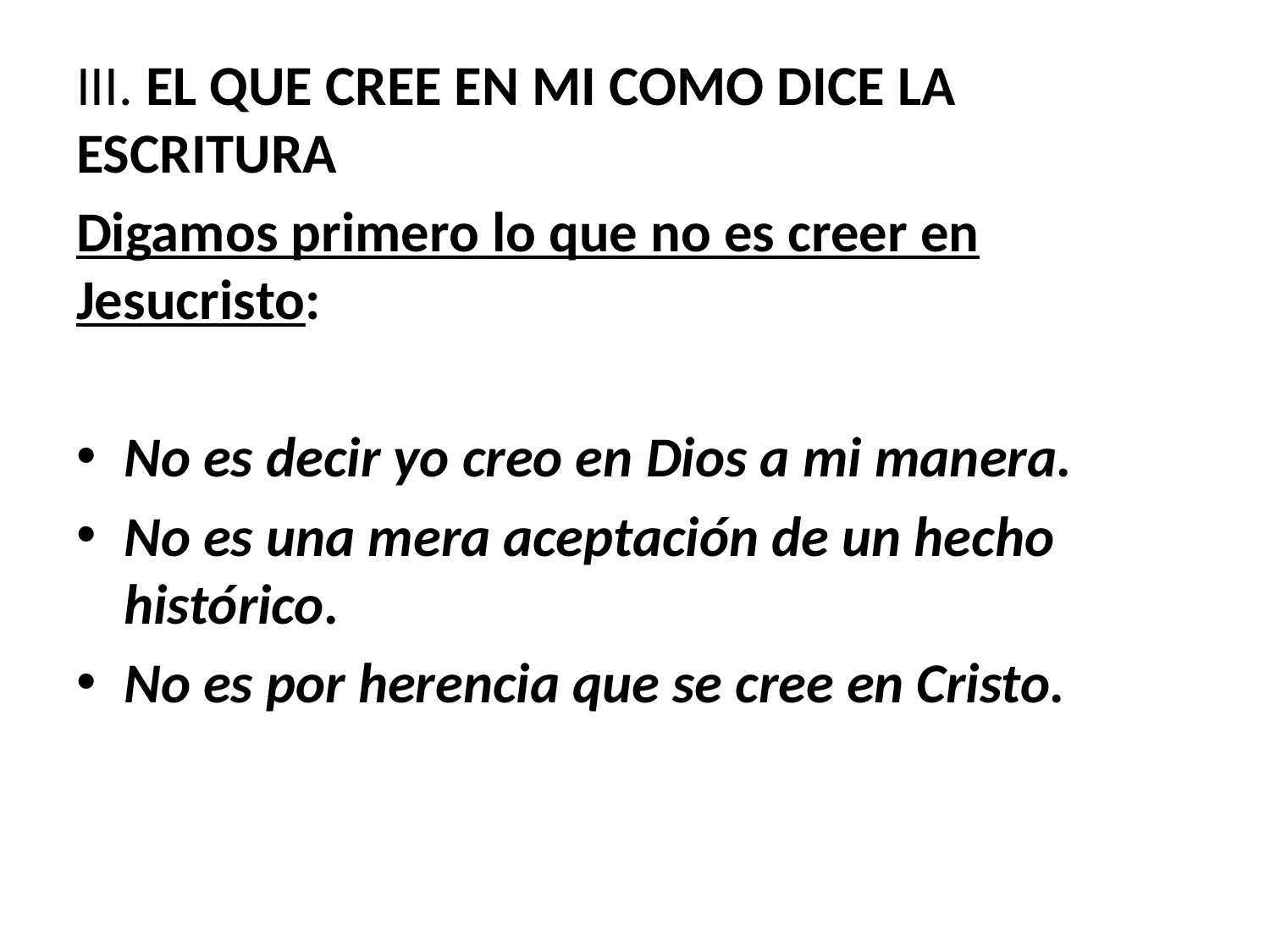

#
III. EL QUE CREE EN MI COMO DICE LA ESCRITURA
Digamos primero lo que no es creer en Jesucristo:

No es decir yo creo en Dios a mi manera.
No es una mera aceptación de un hecho histórico.
No es por herencia que se cree en Cristo.